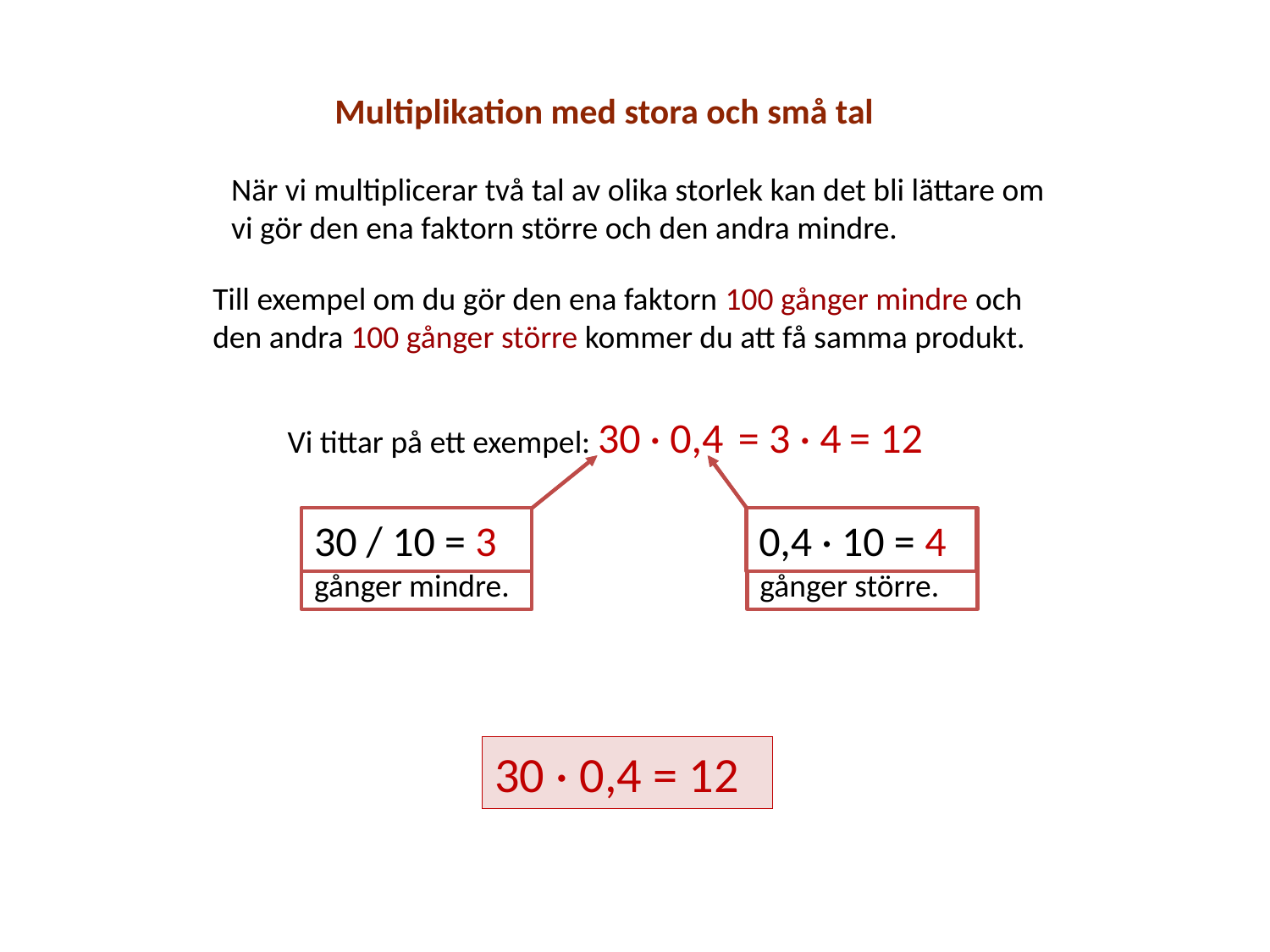

Multiplikation med stora och små tal
När vi multiplicerar två tal av olika storlek kan det bli lättare om vi gör den ena faktorn större och den andra mindre.
Till exempel om du gör den ena faktorn 100 gånger mindre och den andra 100 gånger större kommer du att få samma produkt.
= 12
= 3 · 4
Vi tittar på ett exempel: 30 · 0,4
Vi gör 30 tio gånger mindre.
30 / 10 = 3
Vi gör 0,4 tio gånger större.
0,4 · 10 = 4
30 · 0,4 = 12